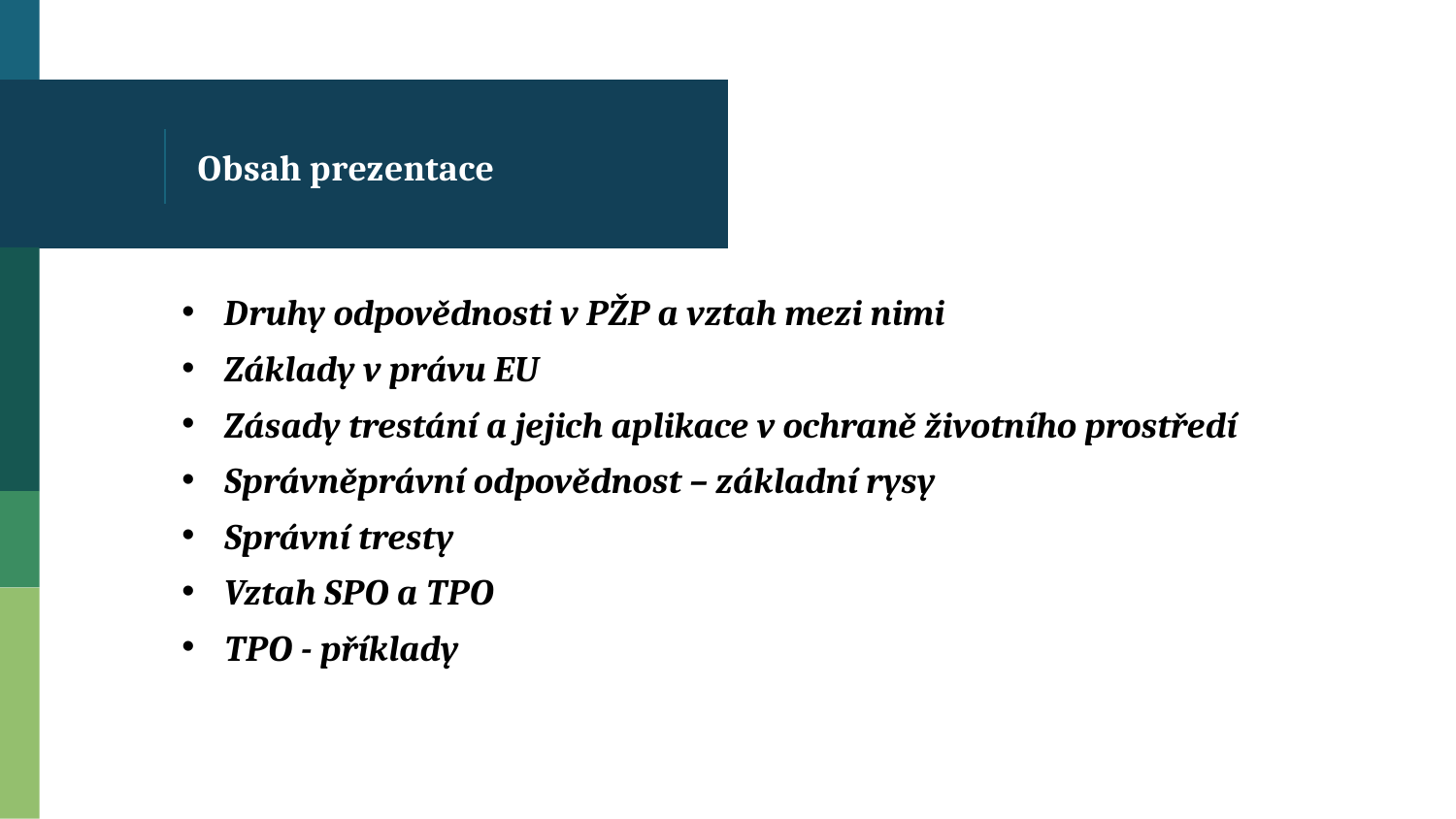

# Obsah prezentace
 Druhy odpovědnosti v PŽP a vztah mezi nimi
 Základy v právu EU
 Zásady trestání a jejich aplikace v ochraně životního prostředí
 Správněprávní odpovědnost – základní rysy
 Správní tresty
 Vztah SPO a TPO
 TPO - příklady